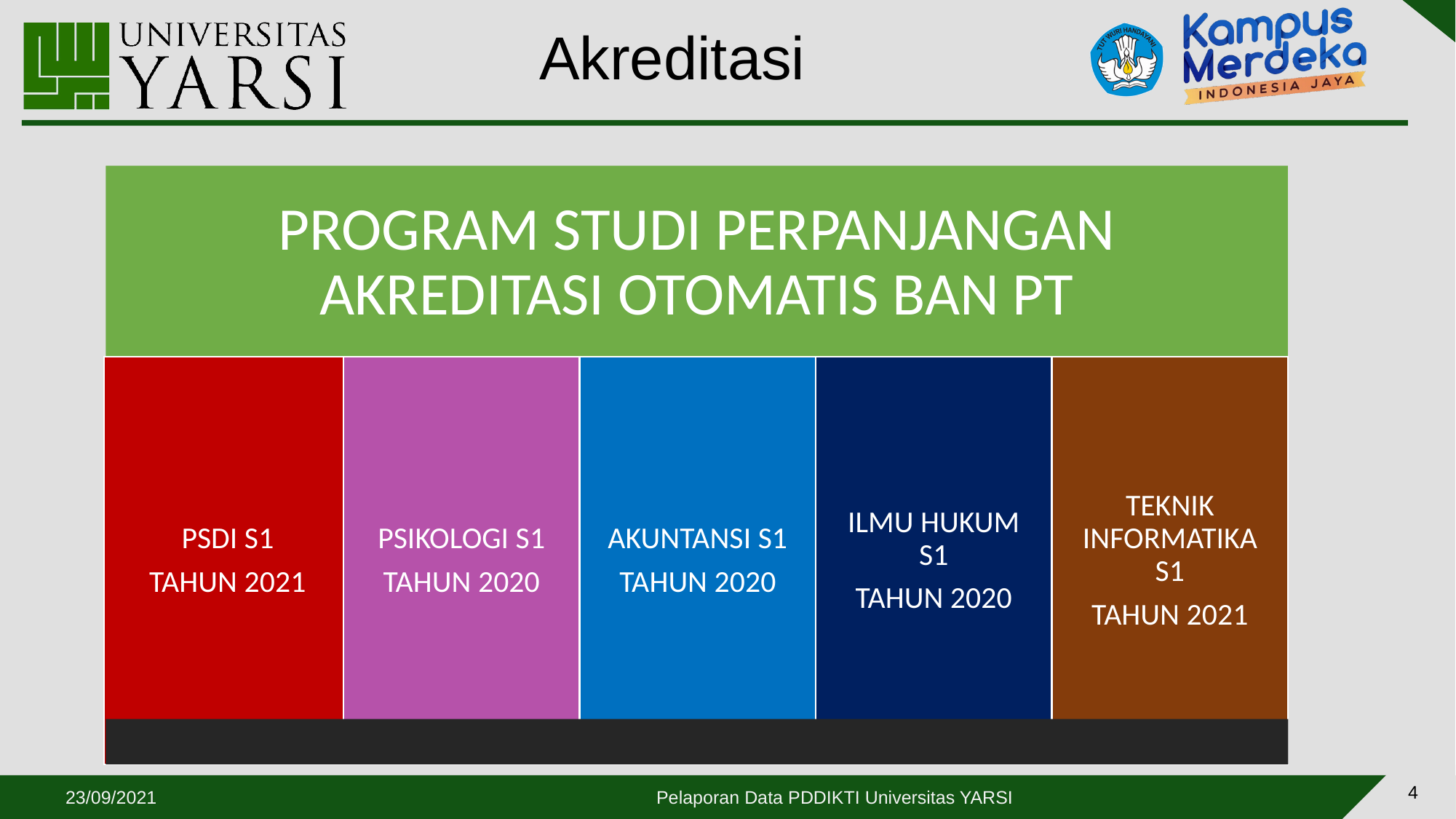

# Akreditasi
PROGRAM STUDI PERPANJANGAN AKREDITASI OTOMATIS BAN PT
PSDI S1
TAHUN 2021
PSIKOLOGI S1
TAHUN 2020
AKUNTANSI S1
TAHUN 2020
ILMU HUKUM S1
TAHUN 2020
TEKNIK INFORMATIKA S1
TAHUN 2021

4
23/09/2021
Pelaporan Data PDDIKTI Universitas YARSI